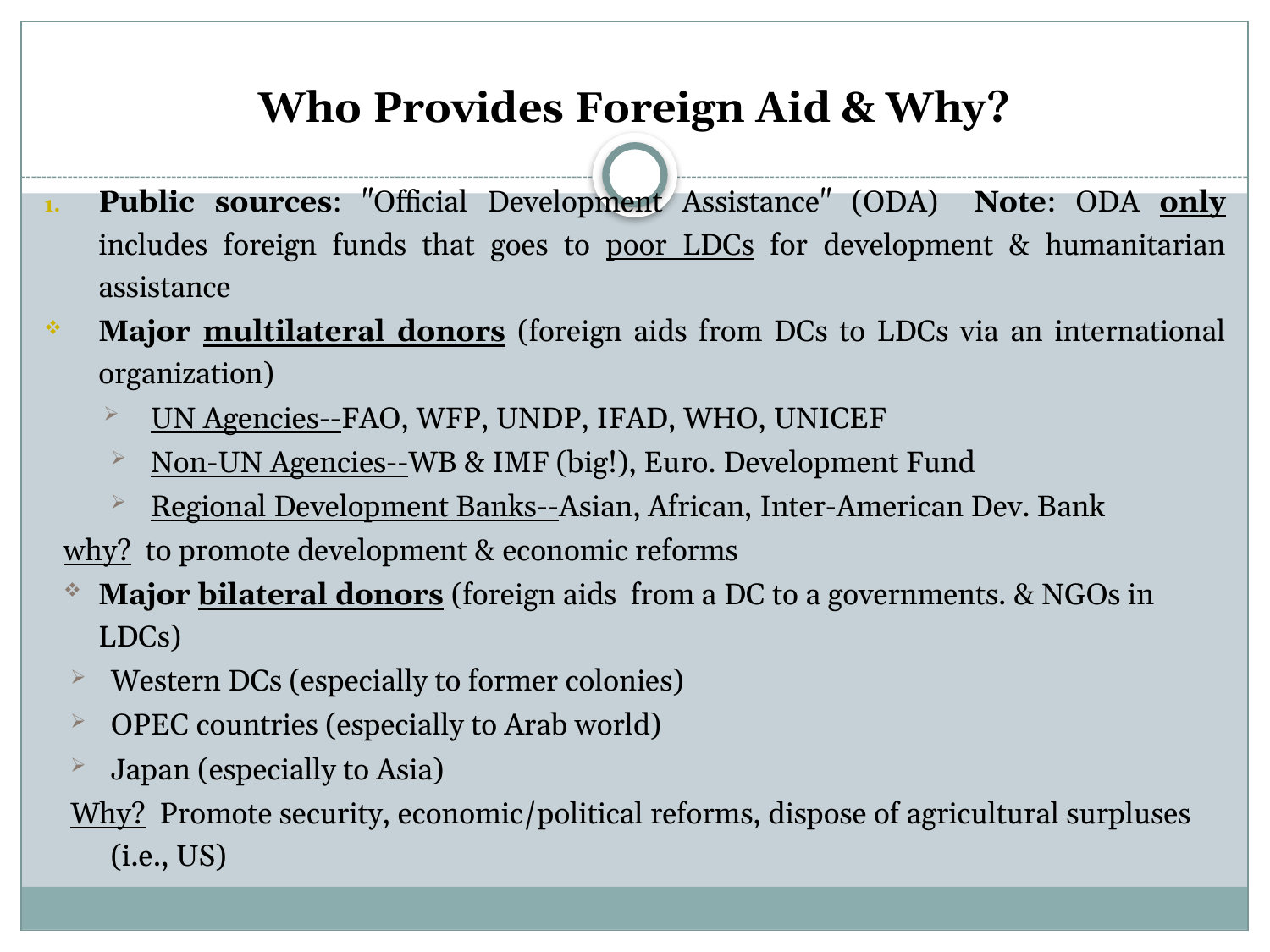

# Who Provides Foreign Aid & Why?
Public sources: "Official Development Assistance" (ODA) 	Note: ODA only includes foreign funds that goes to poor LDCs for development & humanitarian assistance
Major multilateral donors (foreign aids from DCs to LDCs via an international organization)
UN Agencies--FAO, WFP, UNDP, IFAD, WHO, UNICEF
Non-UN Agencies--WB & IMF (big!), Euro. Development Fund
Regional Development Banks--Asian, African, Inter-American Dev. Bank
why?  to promote development & economic reforms
Major bilateral donors (foreign aids  from a DC to a governments. & NGOs in LDCs)
Western DCs (especially to former colonies)
OPEC countries (especially to Arab world)
Japan (especially to Asia)
Why?  Promote security, economic/political reforms, dispose of agricultural surpluses (i.e., US)